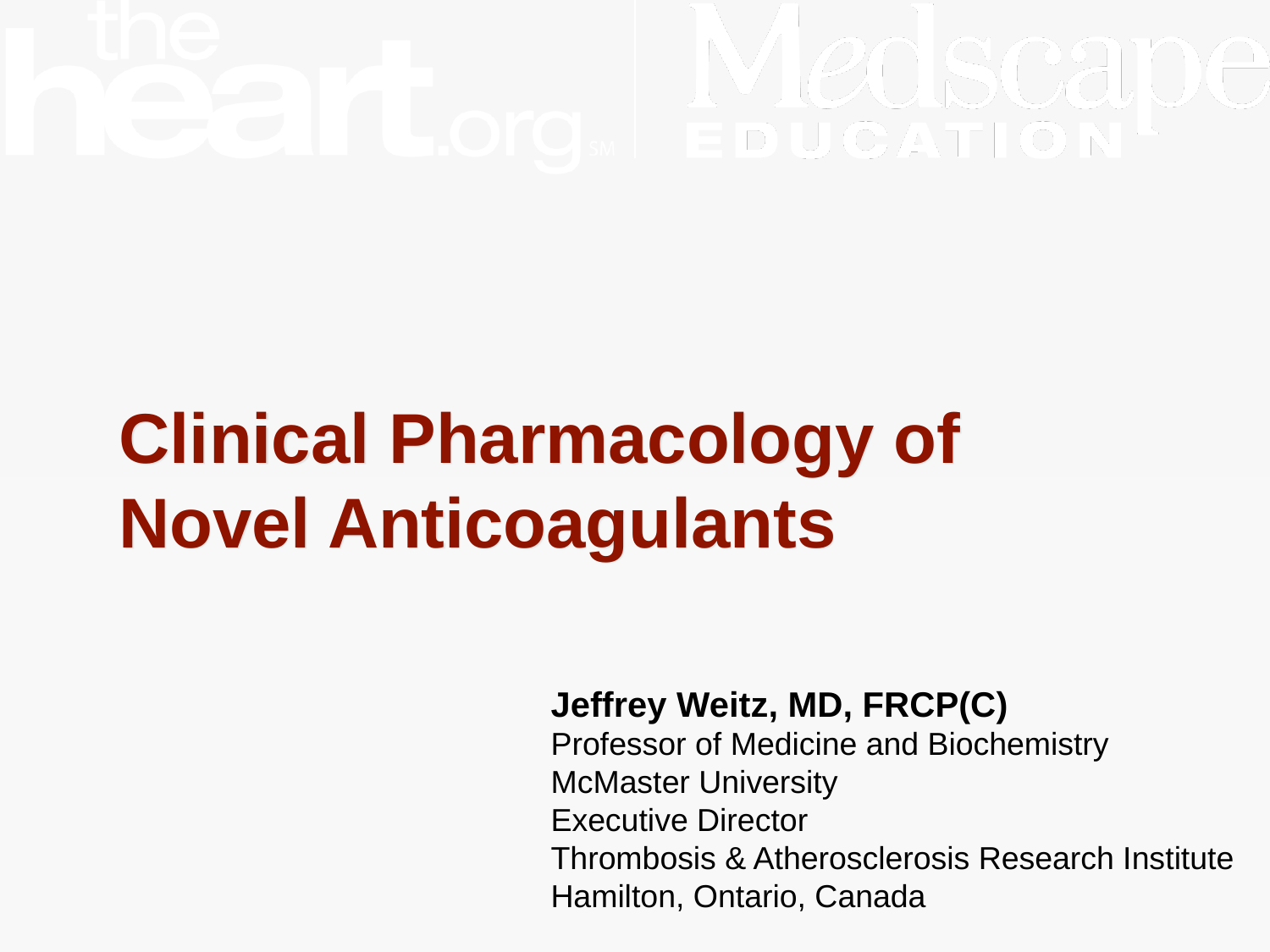

# Clinical Pharmacology of Novel Anticoagulants
Jeffrey Weitz, MD, FRCP(C)
Professor of Medicine and Biochemistry
McMaster University
Executive Director
Thrombosis & Atherosclerosis Research Institute
Hamilton, Ontario, Canada